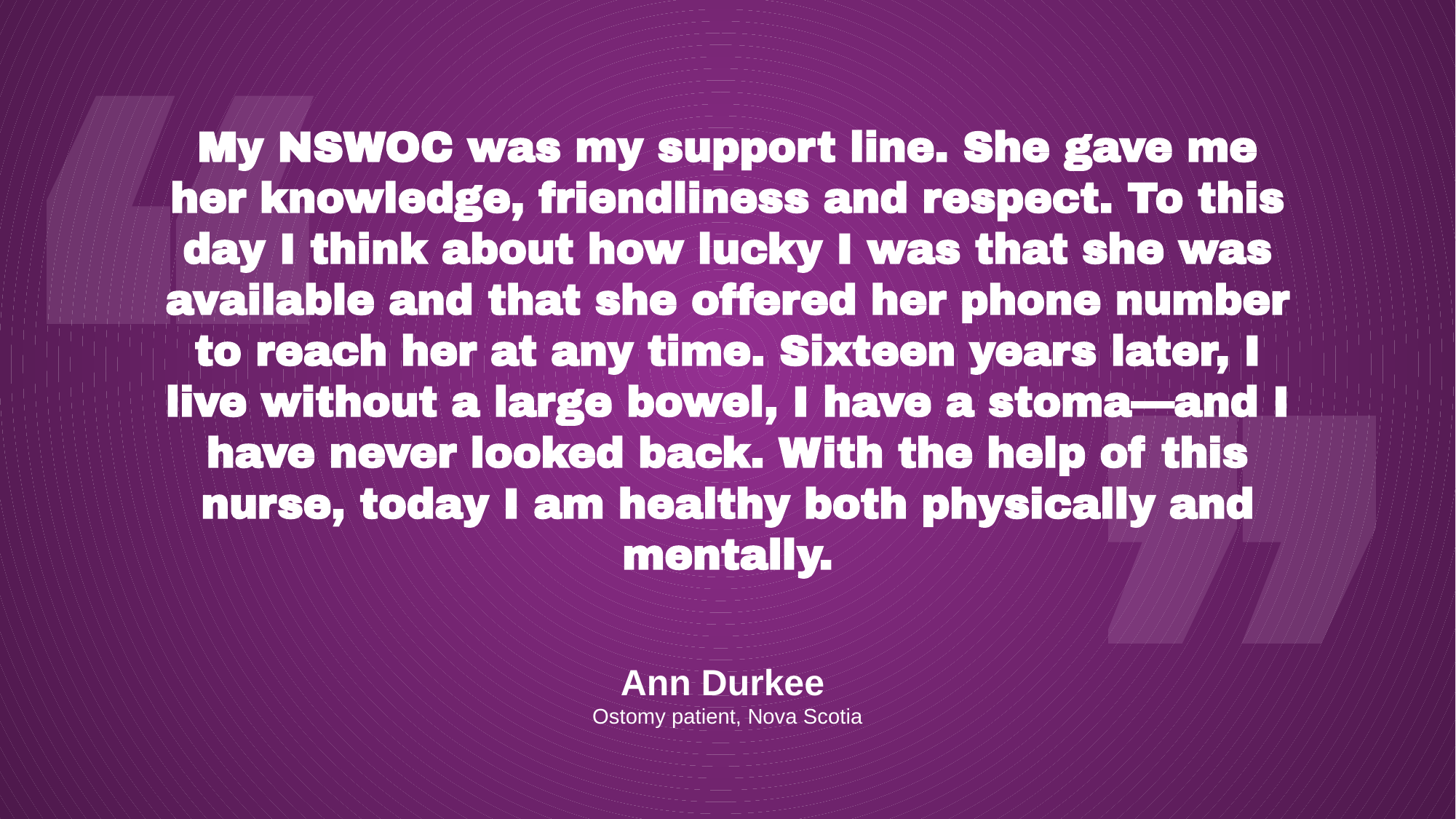

My NSWOC was my support line. She gave me her knowledge, friendliness and respect. To this day I think about how lucky I was that she was available and that she offered her phone number to reach her at any time. Sixteen years later, I live without a large bowel, I have a stoma—and I have never looked back. With the help of this nurse, today I am healthy both physically and mentally.
Ann Durkee
Ostomy patient, Nova Scotia